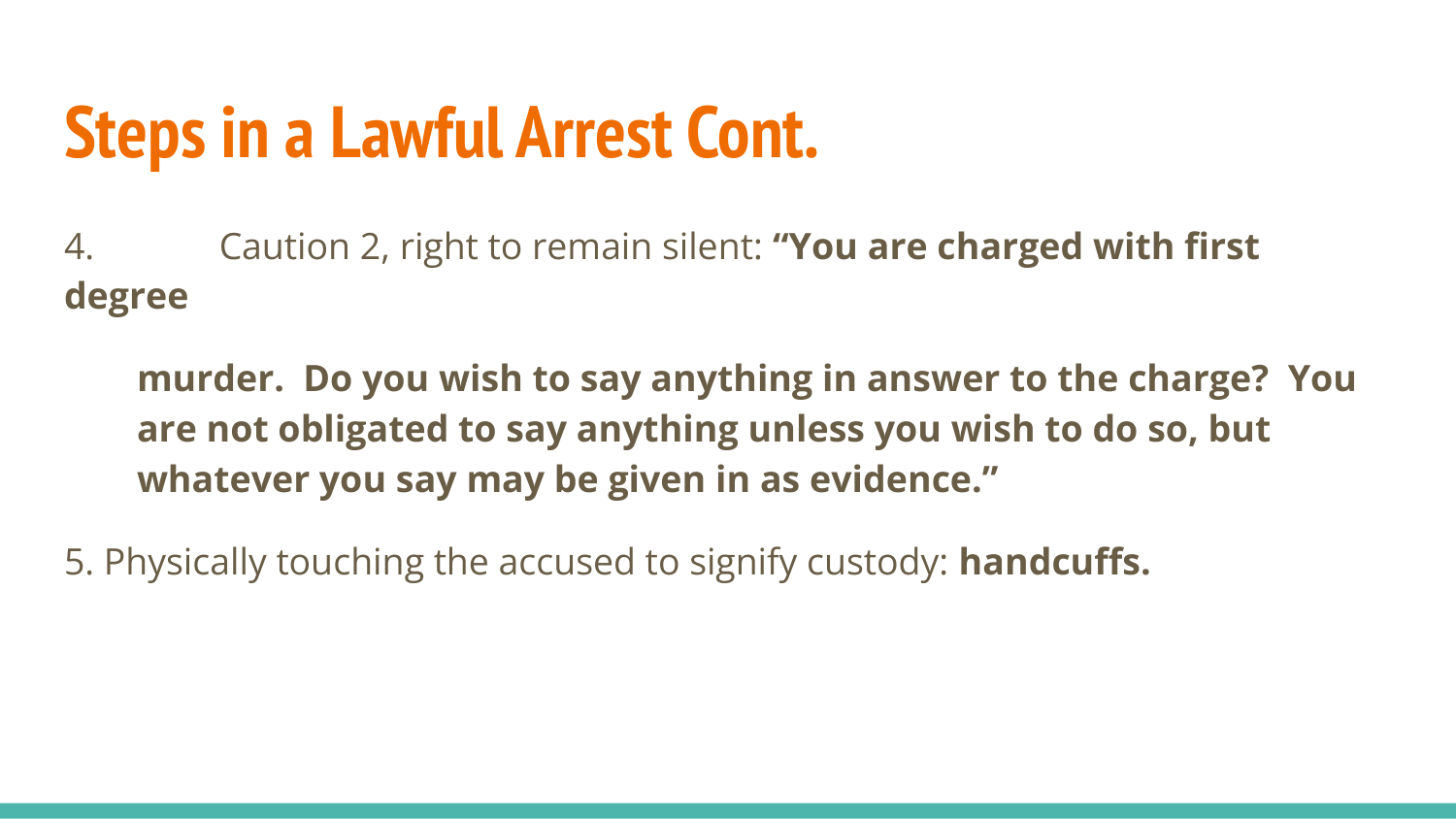

# Steps in a Lawful Arrest Cont.
4.	 Caution 2, right to remain silent: “You are charged with first degree
murder.  Do you wish to say anything in answer to the charge?  You are not obligated to say anything unless you wish to do so, but whatever you say may be given in as evidence.”
5. Physically touching the accused to signify custody: handcuffs.